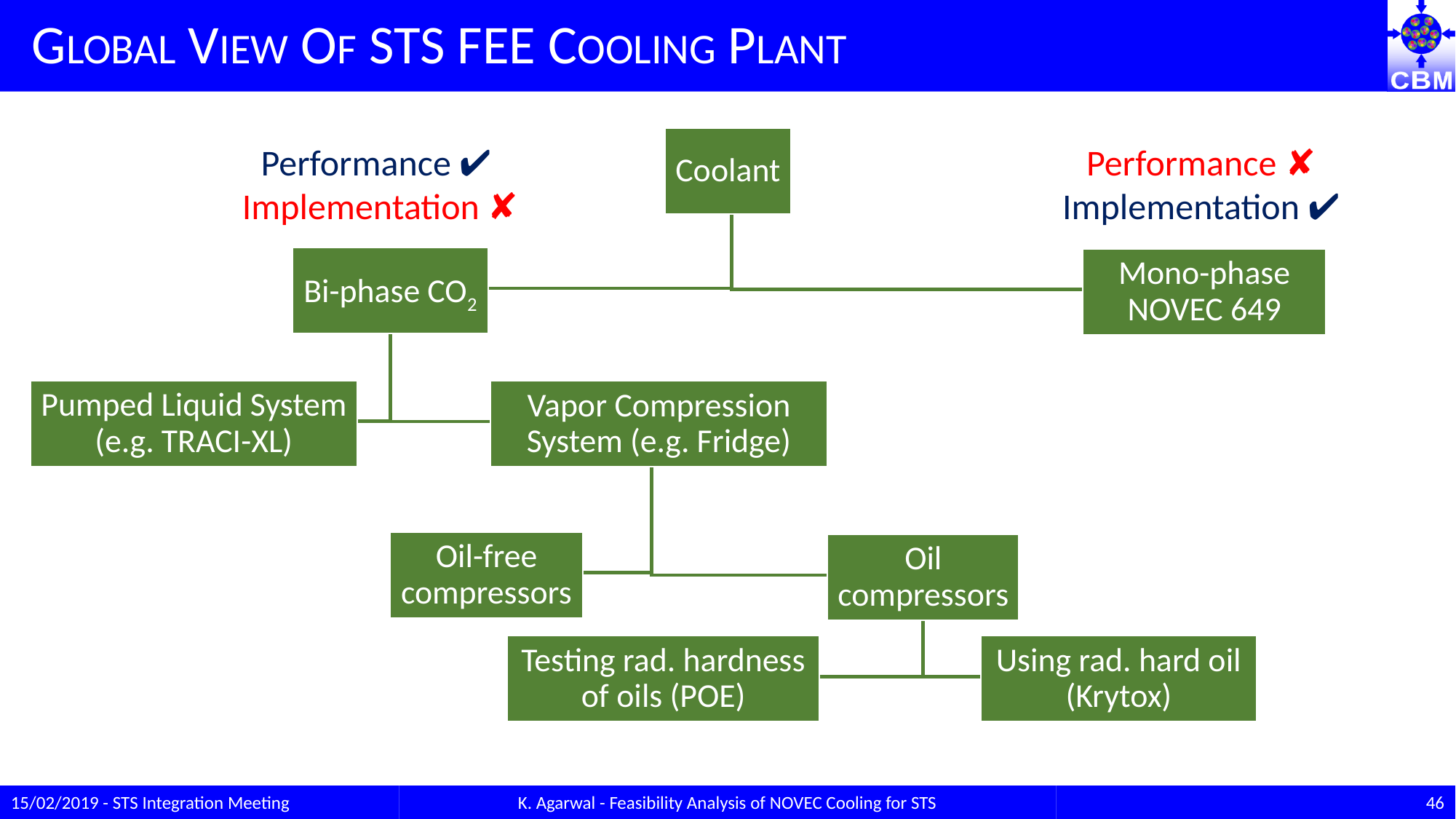

# GLOBAL VIEW OF STS FEE COOLING PLANT
Coolant
Performance ✔
Implementation ✘
Performance ✘
Implementation ✔

Bi-phase CO2
Mono-phase NOVEC 649

Pumped Liquid System (e.g. TRACI-XL)
Vapor Compression System (e.g. Fridge)

Oil-free compressors
Oil compressors

Testing rad. hardness of oils (POE)
Using rad. hard oil (Krytox)
15/02/2019 - STS Integration Meeting
K. Agarwal - Feasibility Analysis of NOVEC Cooling for STS
46